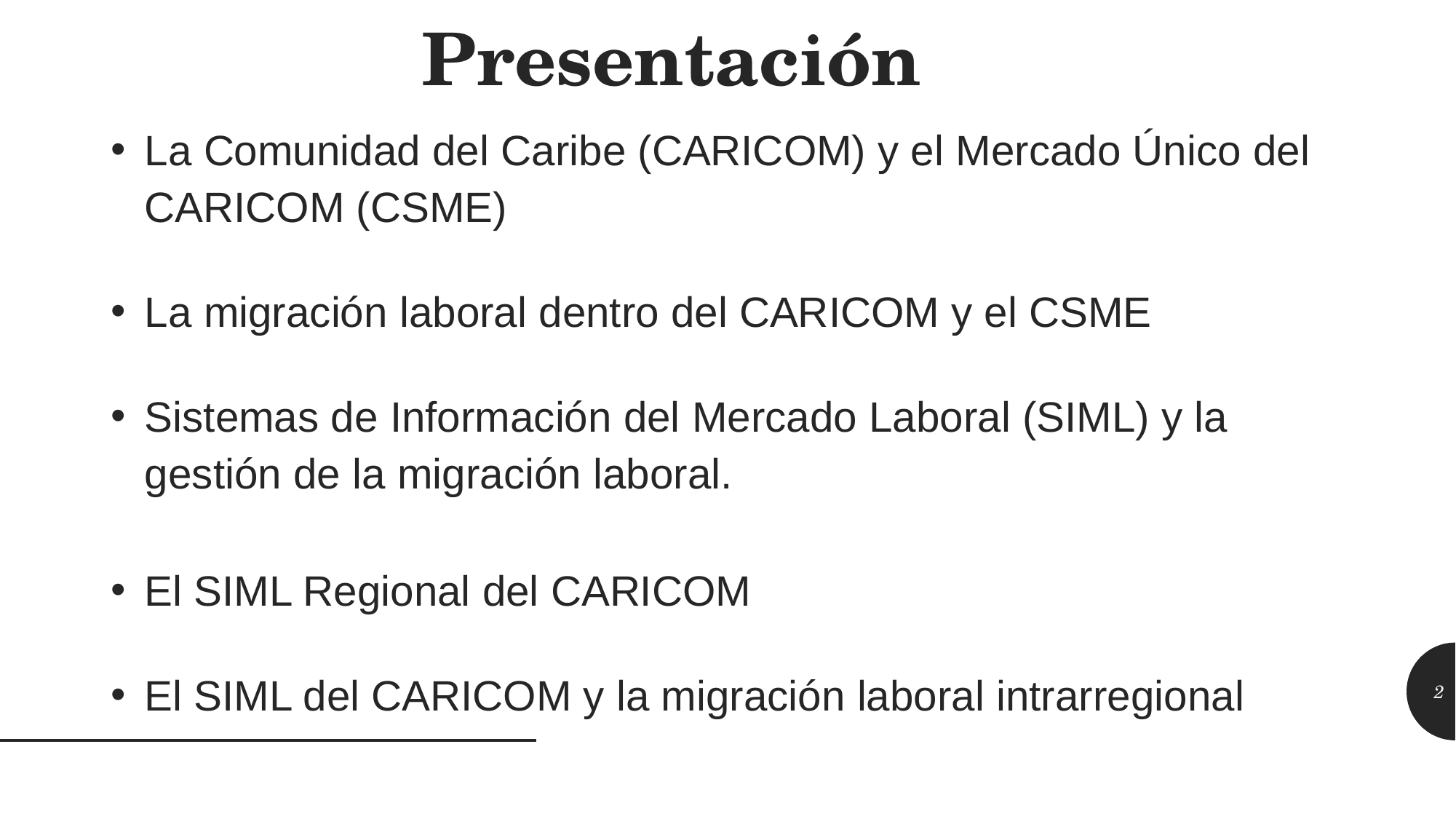

# Presentación
La Comunidad del Caribe (CARICOM) y el Mercado Único del CARICOM (CSME)

La migración laboral dentro del CARICOM y el CSME

Sistemas de Información del Mercado Laboral (SIML) y la gestión de la migración laboral.

El SIML Regional del CARICOM

El SIML del CARICOM y la migración laboral intrarregional
2